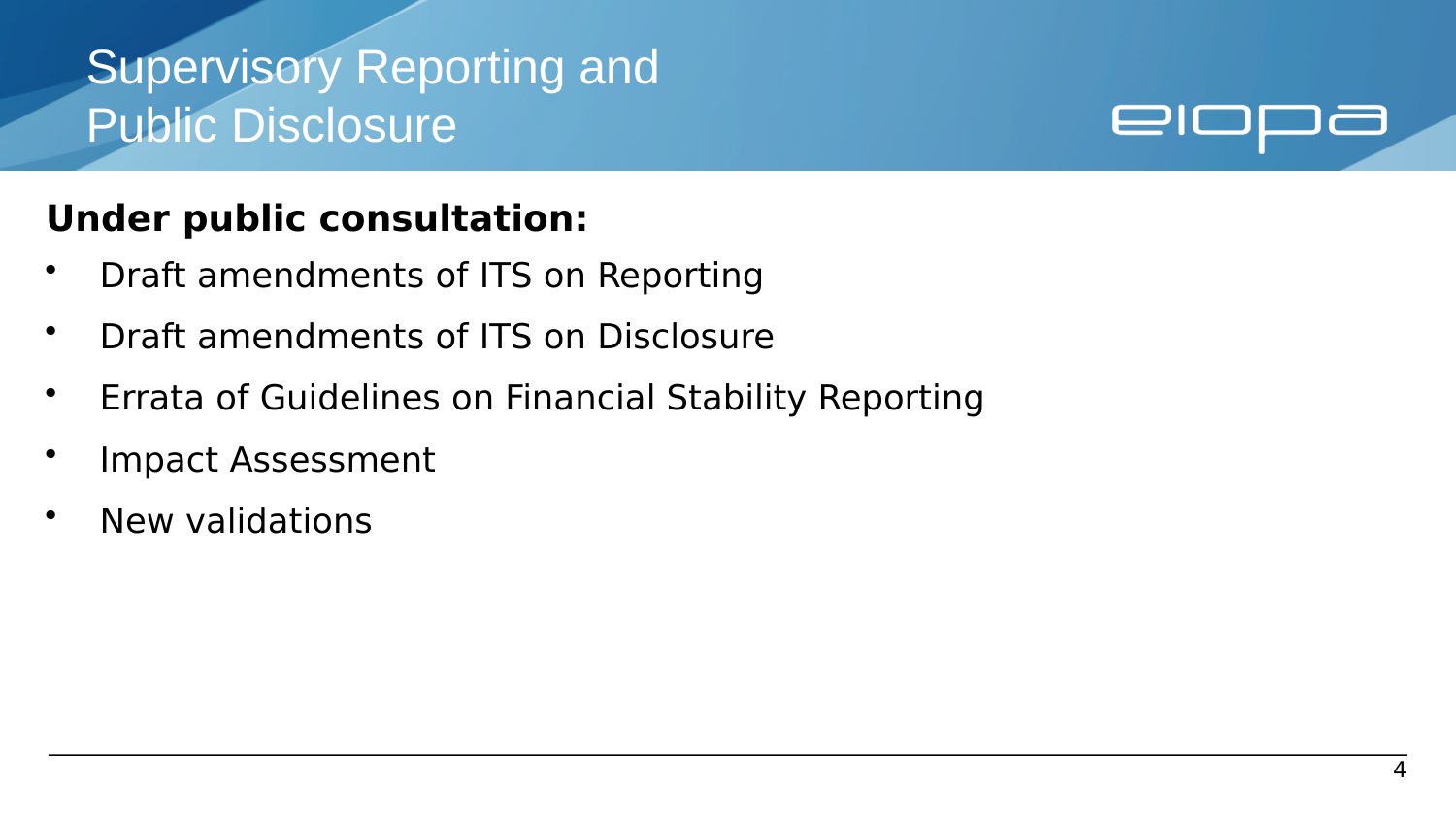

# Supervisory Reporting and Public Disclosure

Under public consultation:

Draft amendments of ITS on Reporting

Draft amendments of ITS on Disclosure

Errata of Guidelines on Financial Stability Reporting

Impact Assessment

New validations